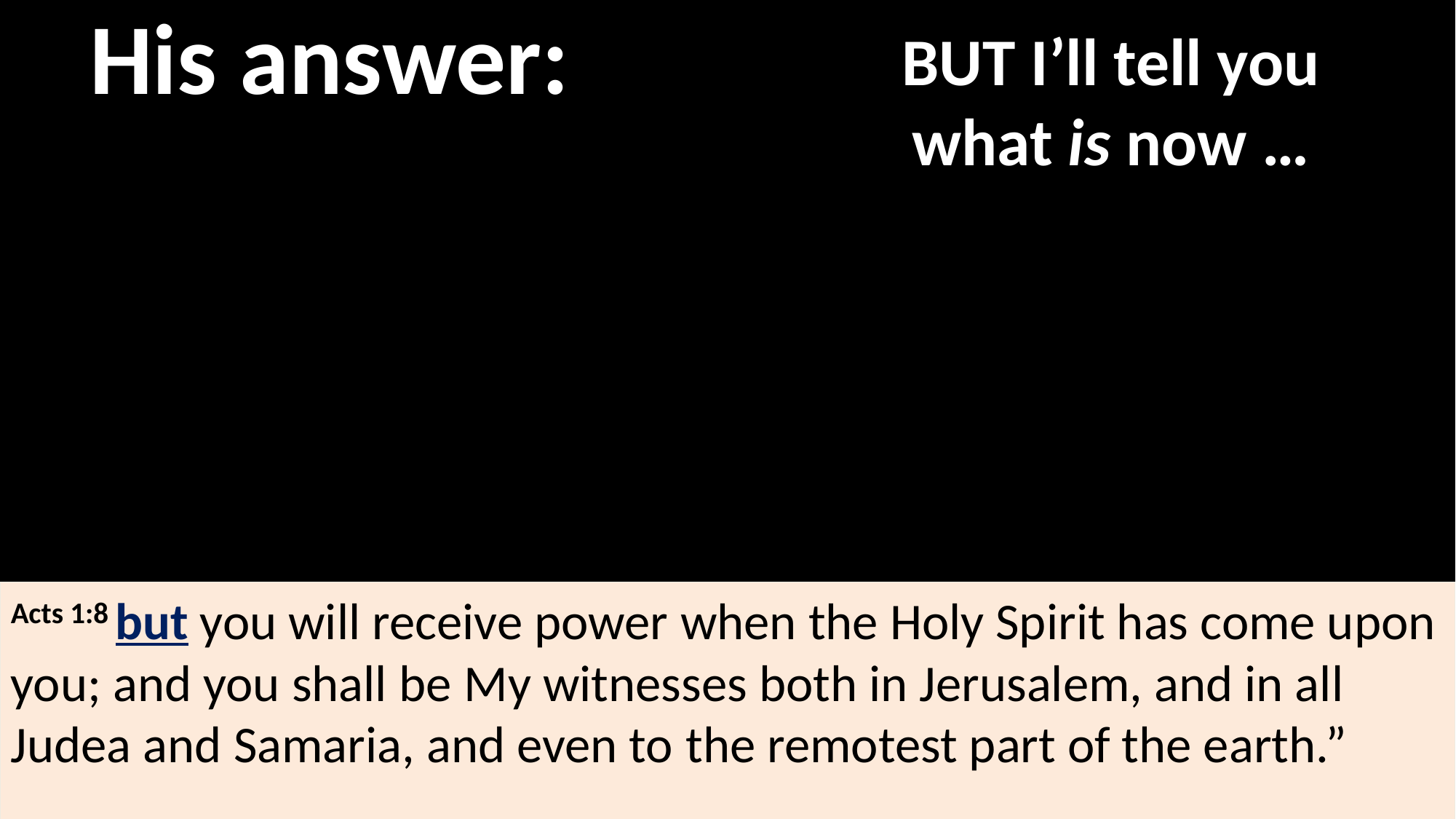

His answer:
BUT I’ll tell you what is now …
Acts 1:8 but you will receive power when the Holy Spirit has come upon you; and you shall be My witnesses both in Jerusalem, and in all Judea and Samaria, and even to the remotest part of the earth.”